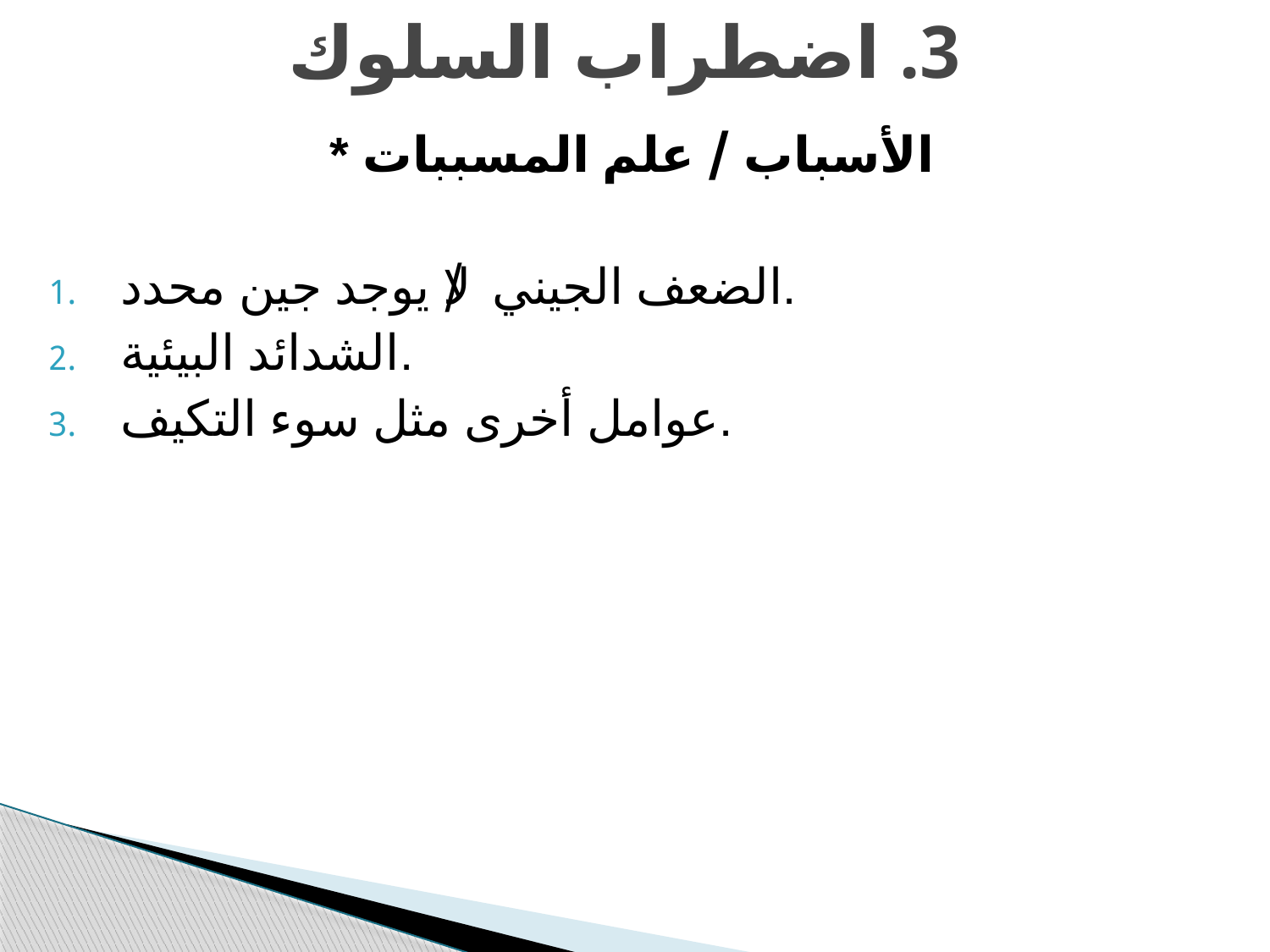

# 3. اضطراب السلوك
* الأسباب / علم المسببات

الضعف الجيني/لا يوجد جين محدد.
الشدائد البيئية.
عوامل أخرى مثل سوء التكيف.